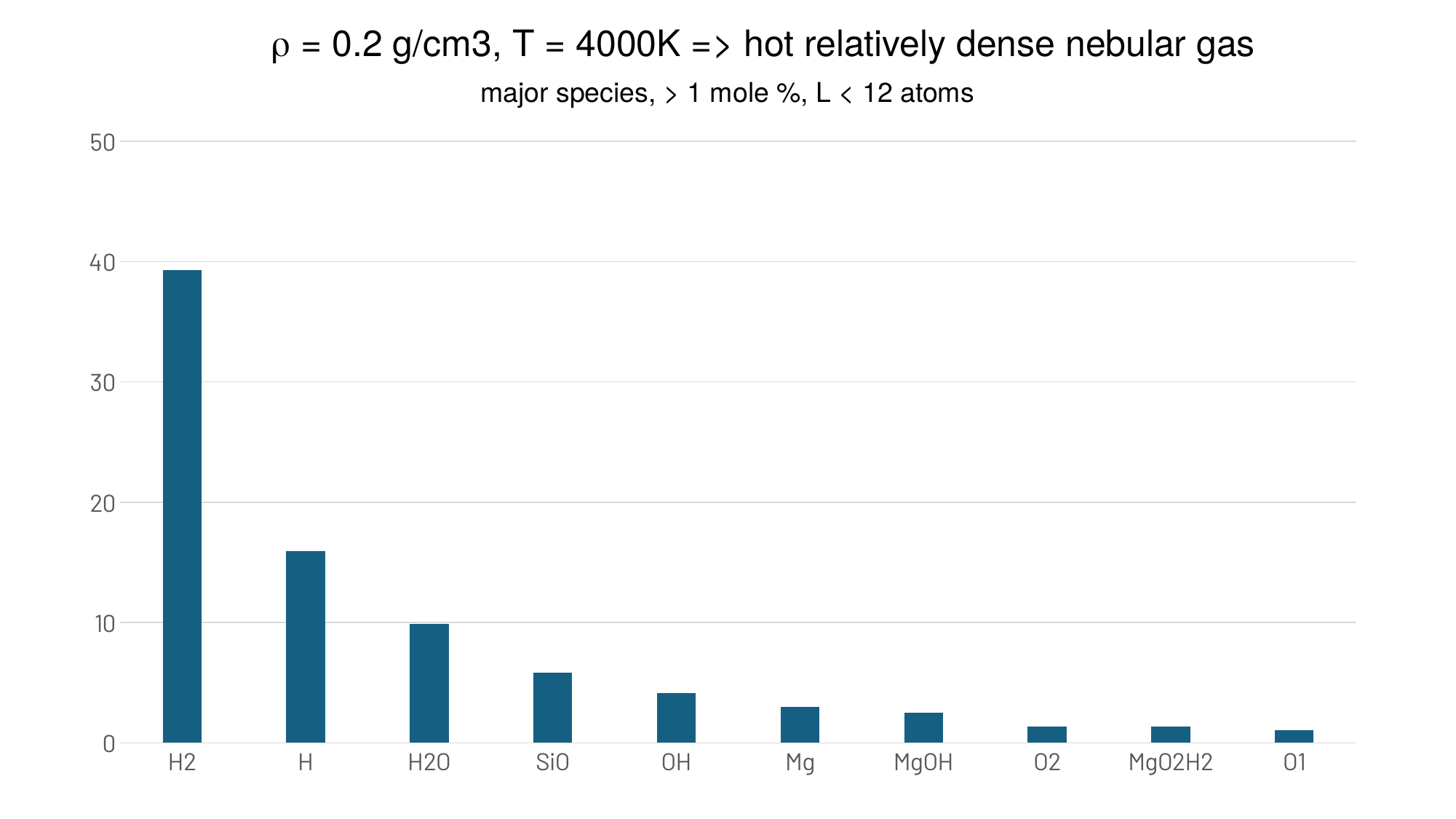

ρ = 0.2 g/cm3, T = 4000K => hot relatively dense nebular gas
major species, > 1 mole %, L < 12 atoms

### Chart

| Category | CumulativePercent |
|---|---|
| H2 | 39.321085843996 |
| H | 15.9494707650226 |
| H2O | 9.90684607422741 |
| SiO | 5.84681986623457 |
| OH | 4.1397530154821 |
| Mg | 2.96070943512327 |
| MgOH | 2.51504711784078 |
| O2 | 1.36666499252078 |
| MgO2H2 | 1.32982207575592 |
| O1 | 1.02468264691595 |